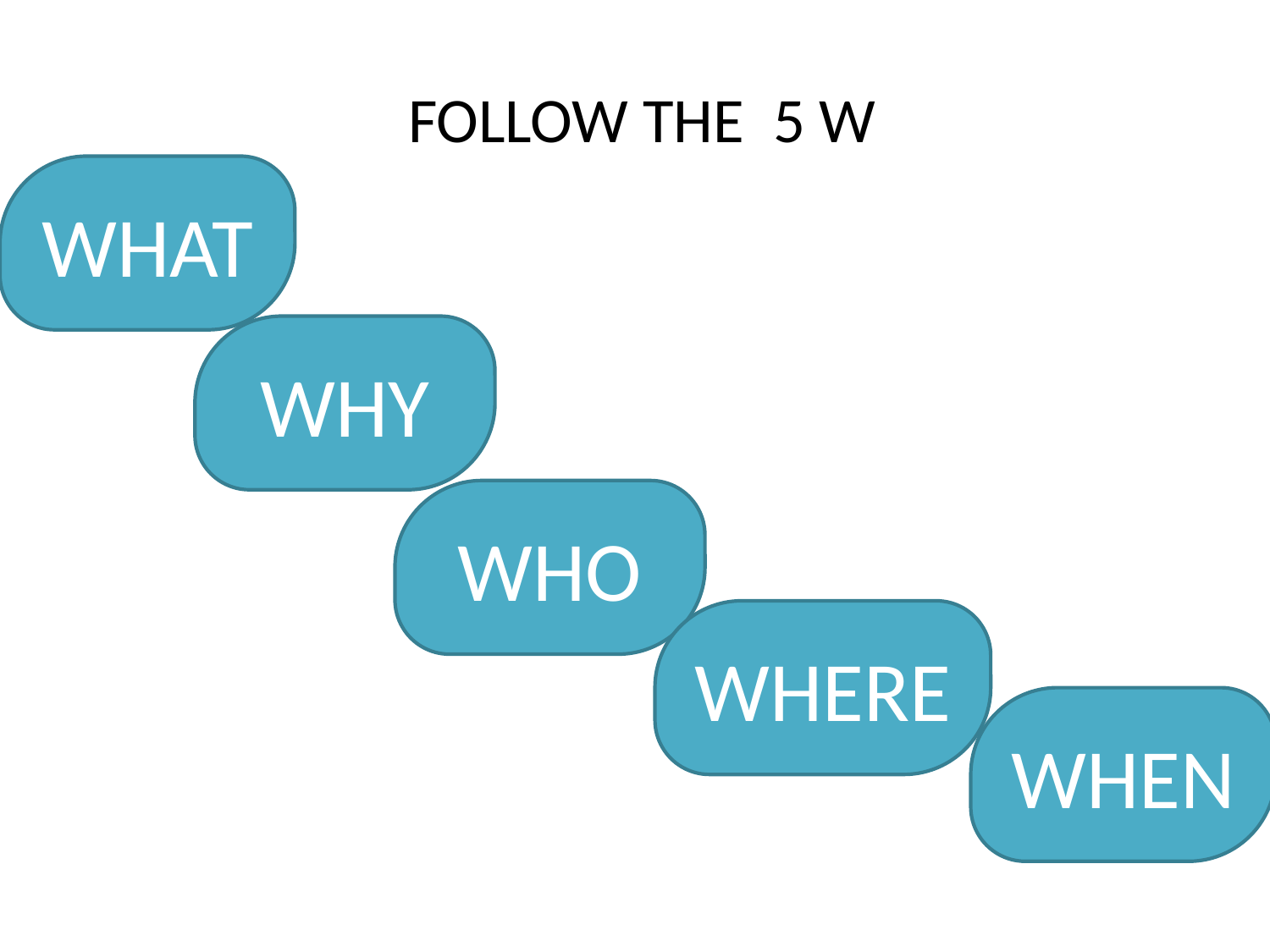

# FOLLOW THE  5 W
WHAT
WHY
WHO
WHERE
WHEN